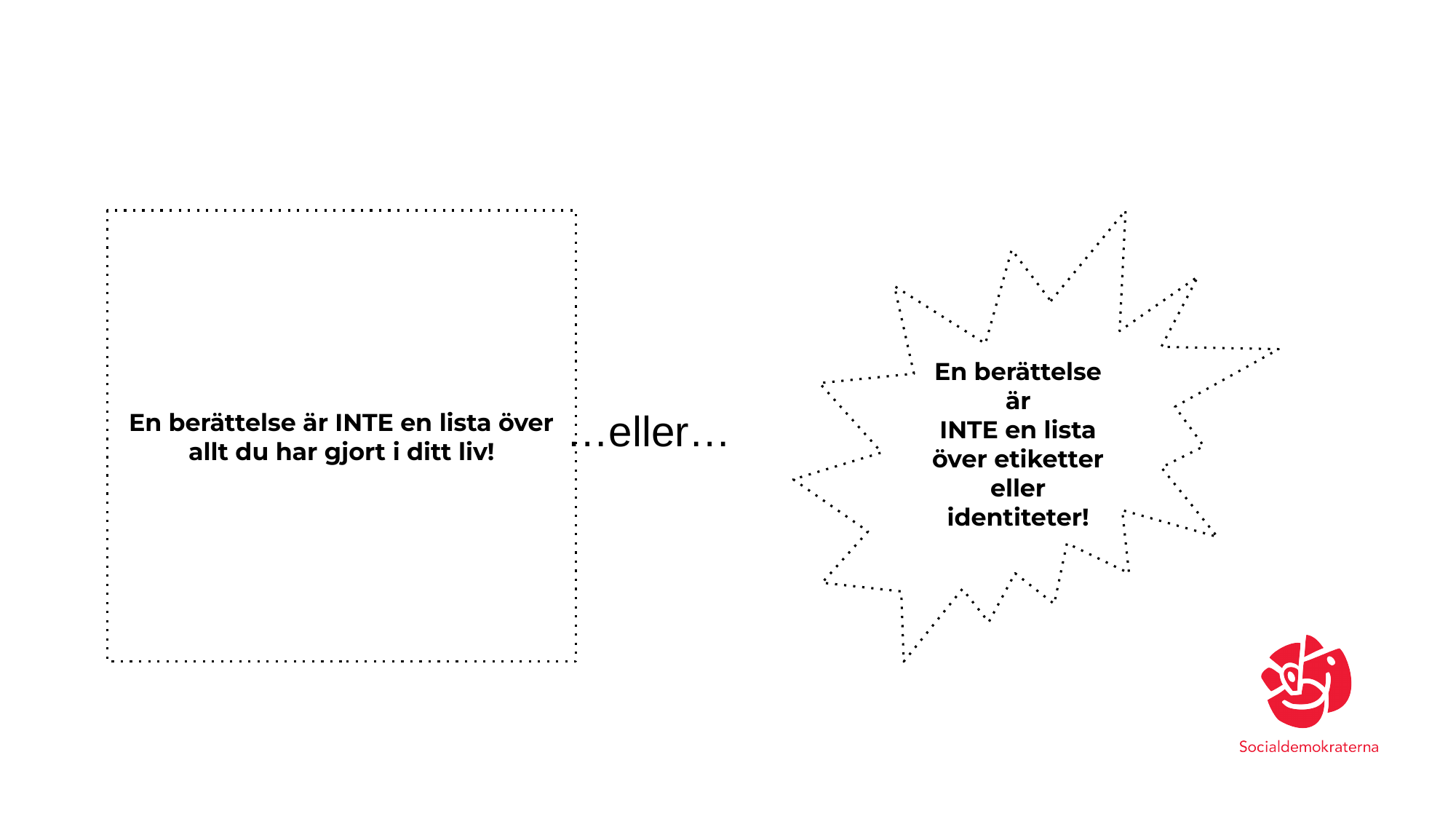

#
En berättelse är
INTE en lista över etiketter eller identiteter!
En berättelse är INTE en lista över allt du har gjort i ditt liv!
…eller…